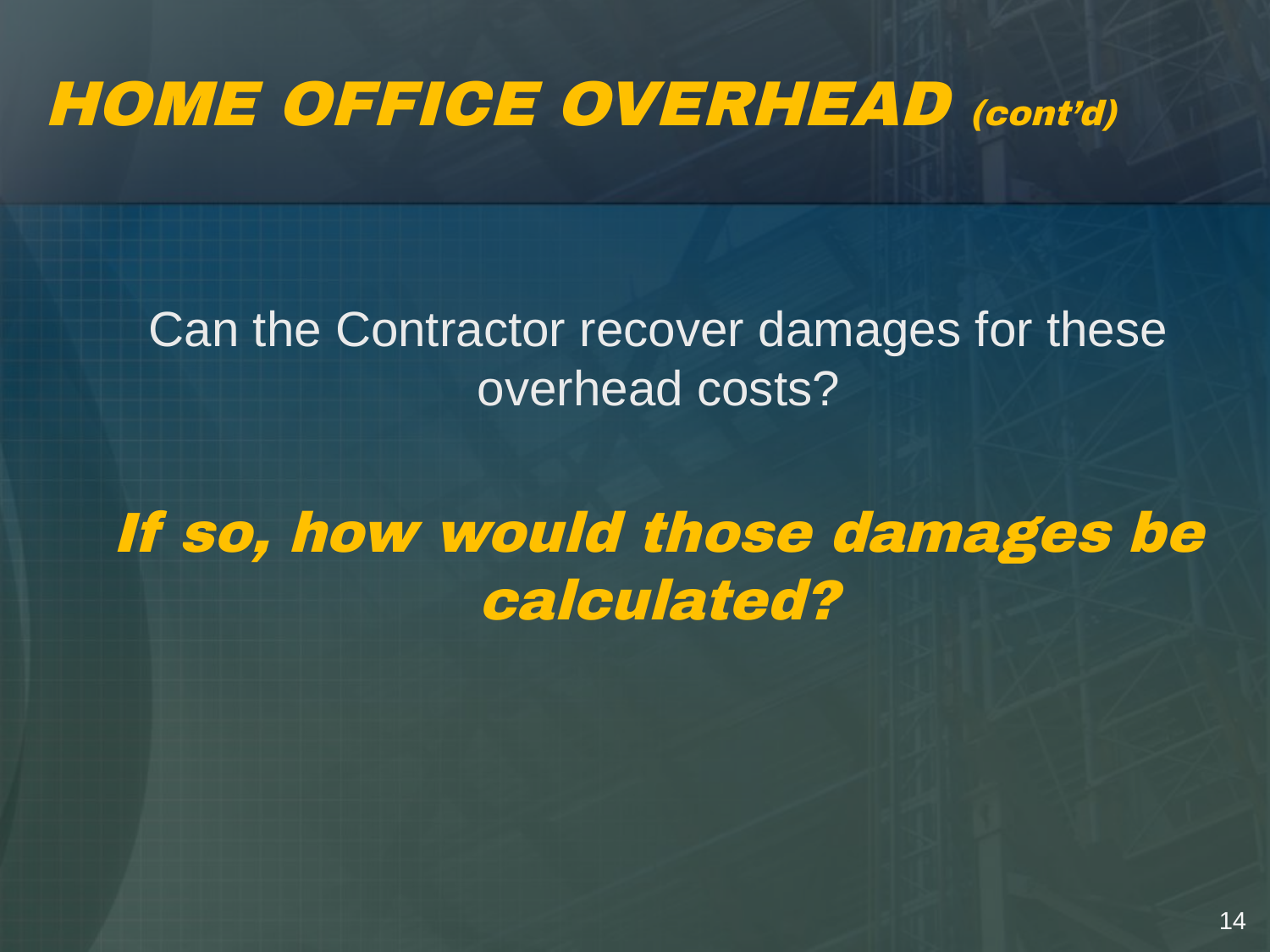

# HOME OFFICE OVERHEAD (cont’d)
	Can the Contractor recover damages for these overhead costs?

	If so, how would those damages be calculated?